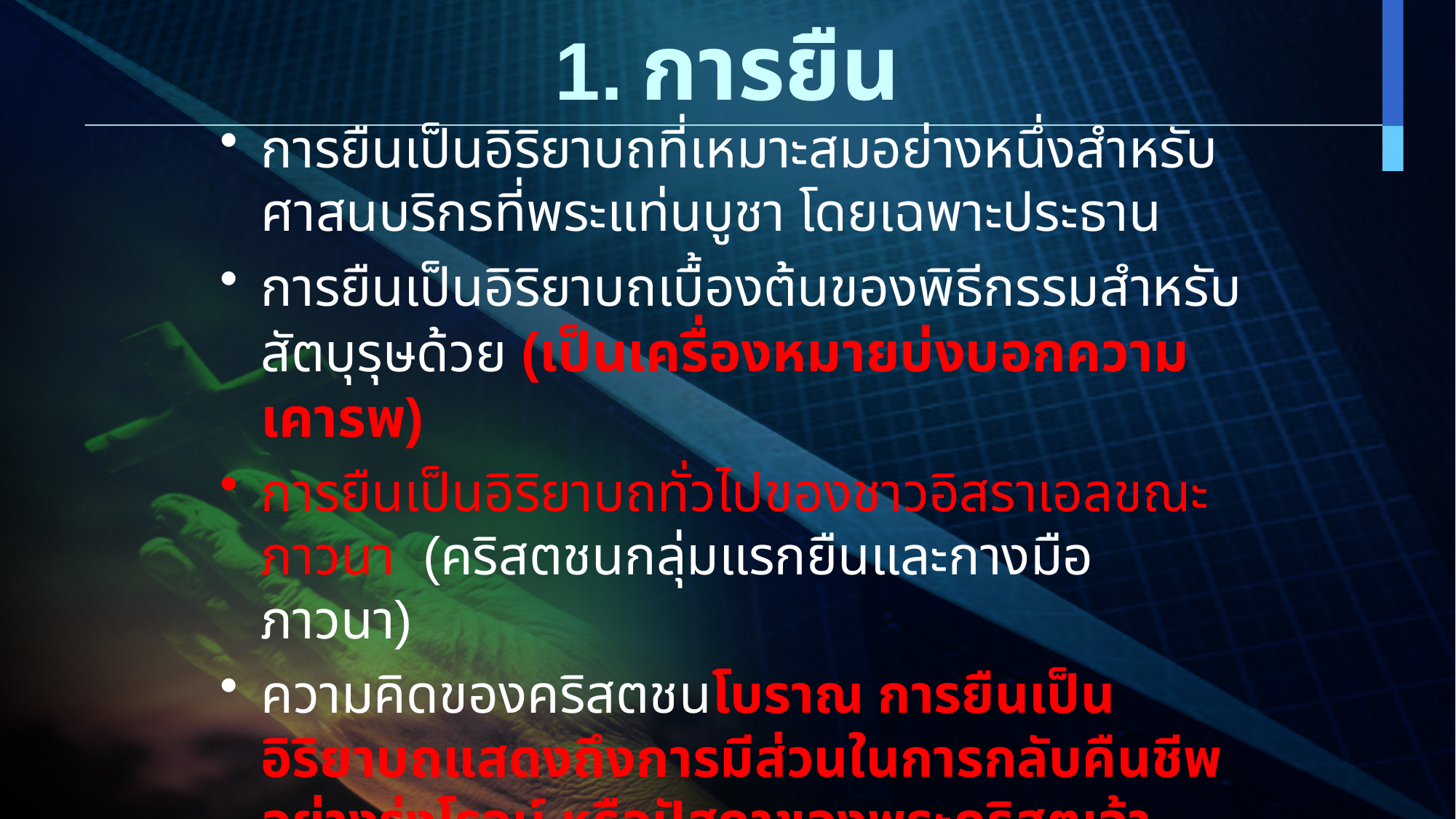

# 1. การยืน
การยืนเป็นอิริยาบถที่เหมาะสมอย่างหนึ่งสำหรับศาสนบริกรที่พระแท่นบูชา โดยเฉพาะประธาน
การยืนเป็นอิริยาบถเบื้องต้นของพิธีกรรมสำหรับสัตบุรุษด้วย (เป็นเครื่องหมายบ่งบอกความเคารพ)
การยืนเป็นอิริยาบถทั่วไปของชาวอิสราเอลขณะภาวนา  (คริสตชนกลุ่มแรกยืนและกางมือภาวนา)
ความคิดของคริสตชนโบราณ การยืนเป็นอิริยาบถแสดงถึงการมีส่วนในการกลับคืนชีพอย่างรุ่งโรจน์ หรือปัสกาของพระคริสตเจ้า
การยืนคือการรอคอยการเสด็จมาครั้งที่สองของพระเยซู
การยืนคือ  การขอบพระคุณพระเจ้า